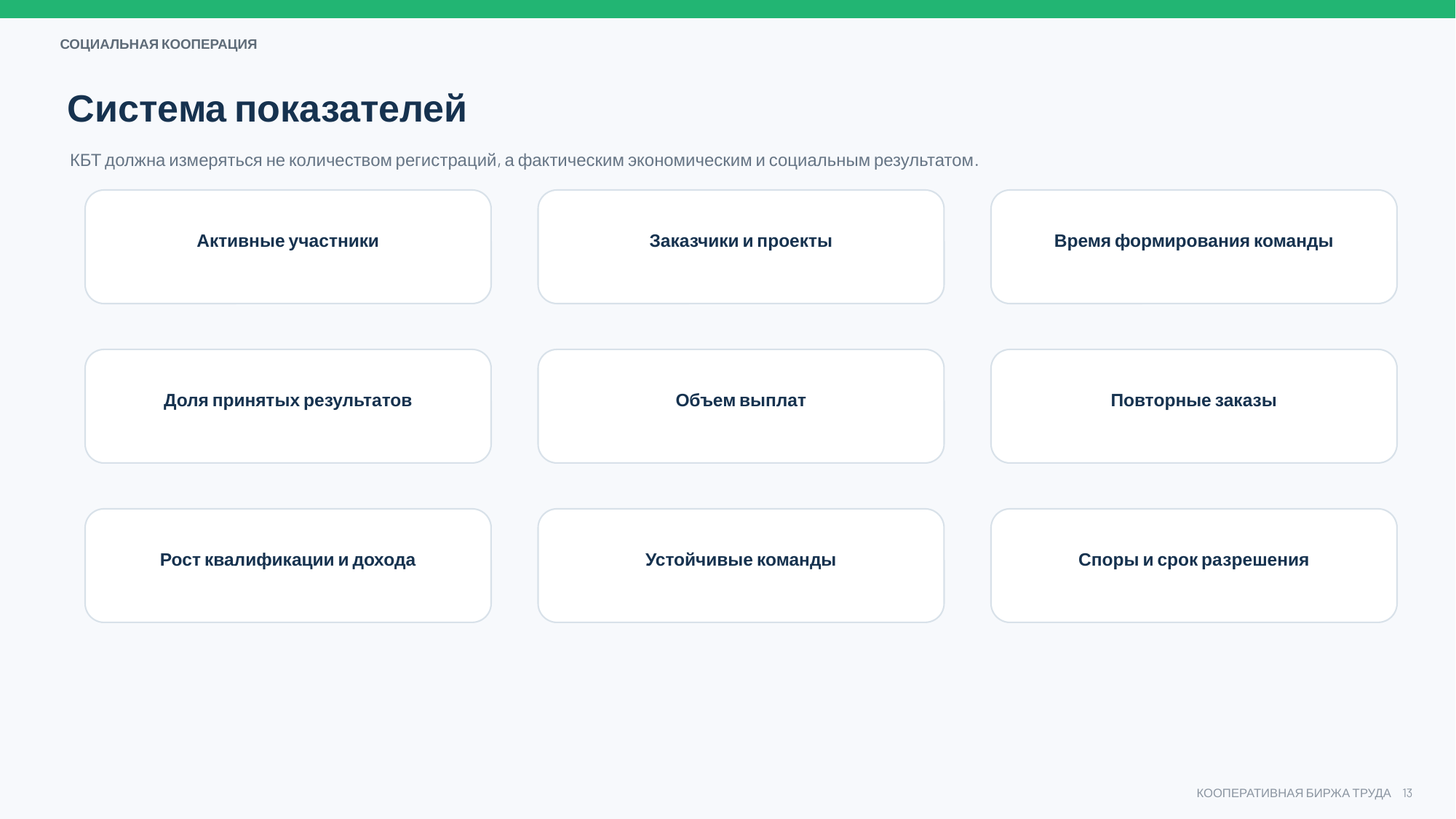

Система показателей
КБТ должна измеряться не количеством регистраций, а фактическим экономическим и социальным результатом.

Активные участники
Заказчики и проекты
Время формирования команды

Доля принятых результатов
Объем выплат
Повторные заказы

Рост квалификации и дохода
Устойчивые команды
Споры и срок разрешения
13